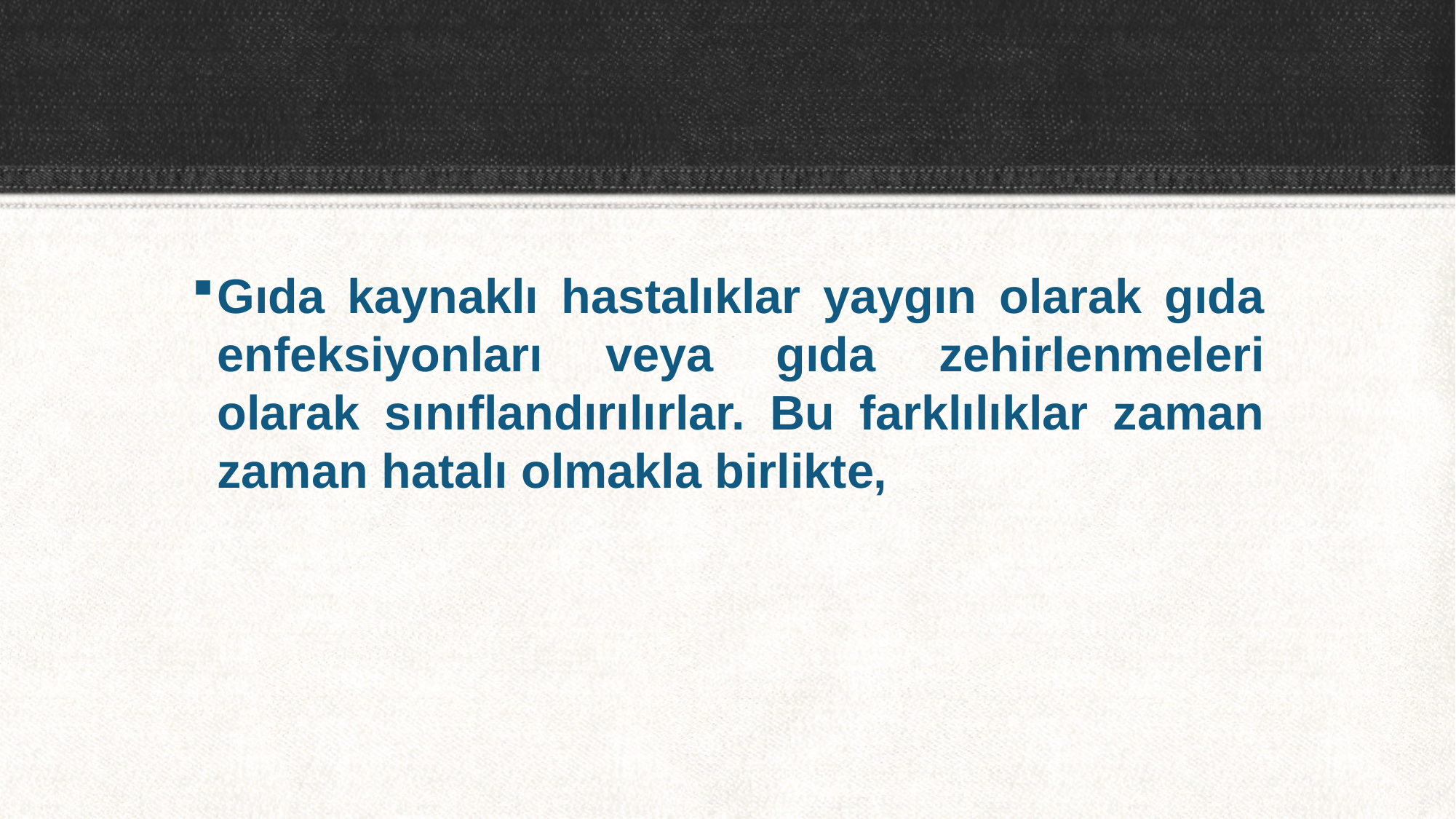

Gıda kaynaklı hastalıklar yaygın olarak gıda enfeksiyonları veya gıda zehirlenmeleri olarak sınıflandırılırlar. Bu farklılıklar zaman zaman hatalı olmakla birlikte,